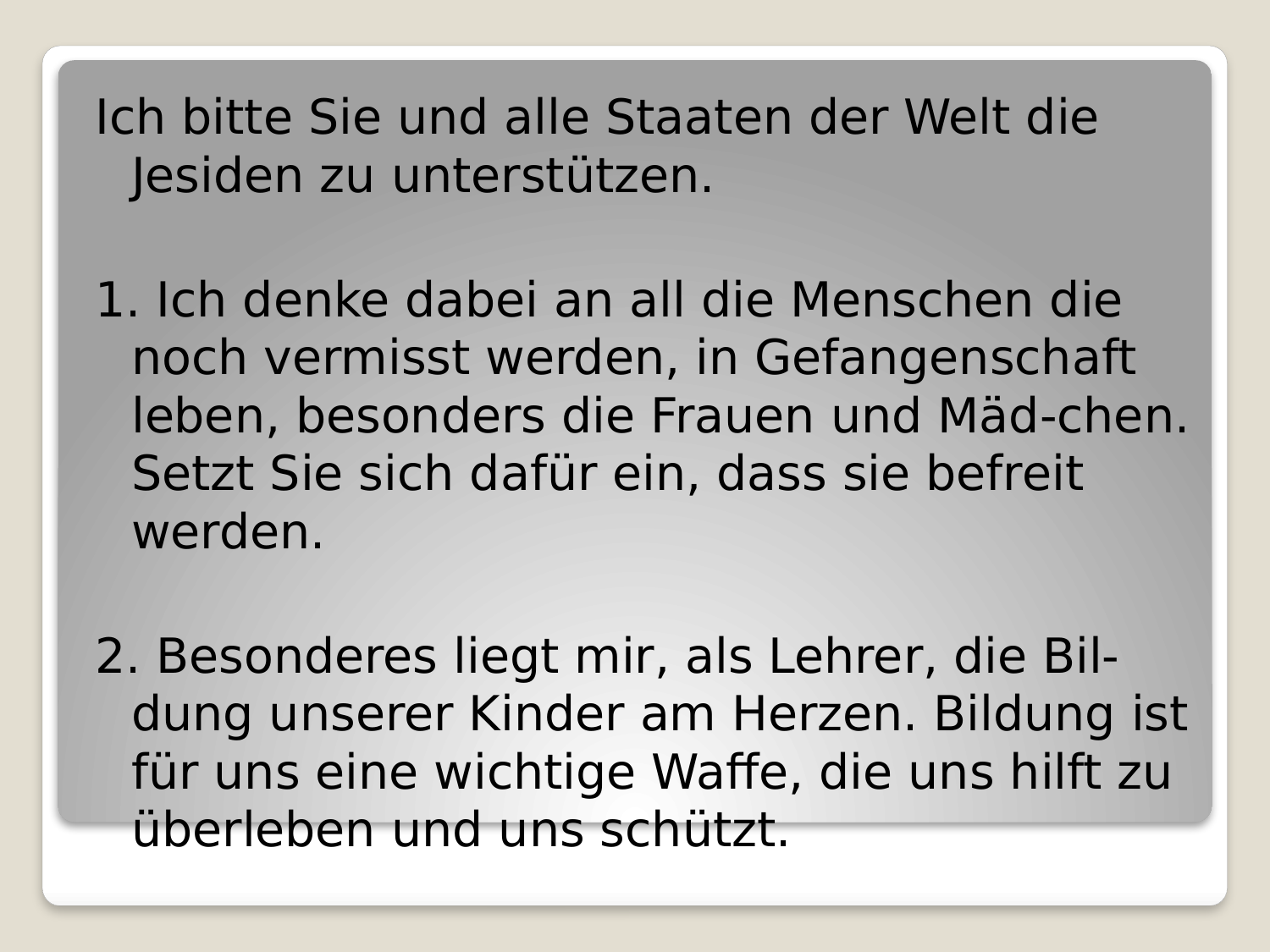

Ich bitte Sie und alle Staaten der Welt die Jesiden zu unterstützen.

1. Ich denke dabei an all die Menschen die  noch vermisst werden, in Gefangenschaft leben, besonders die Frauen und Mäd-chen. Setzt Sie sich dafür ein, dass sie befreit werden.

2. Besonderes liegt mir, als Lehrer, die Bil-dung unserer Kinder am Herzen. Bildung ist für uns eine wichtige Waffe, die uns hilft zu überleben und uns schützt.